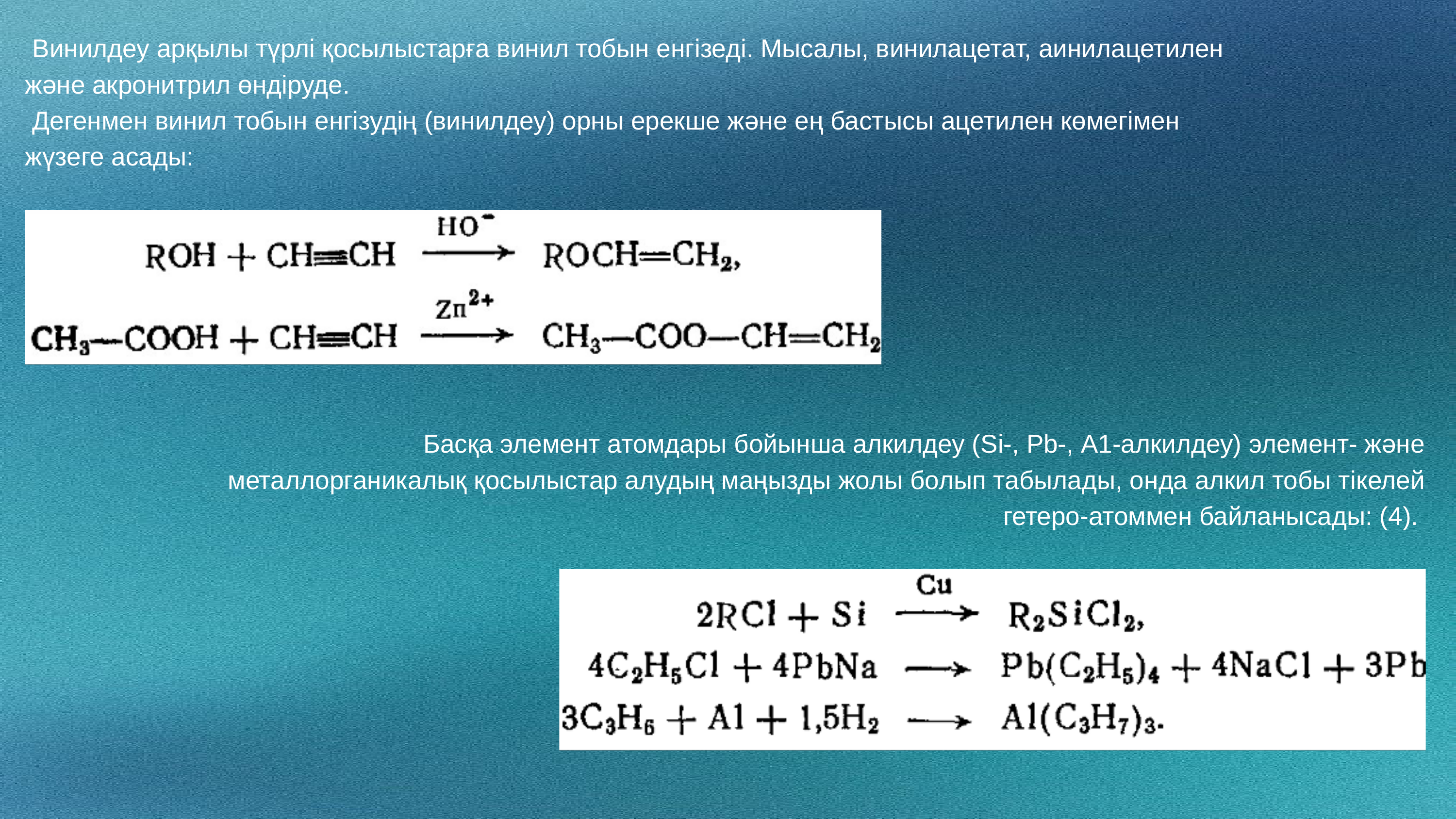

Винилдеу арқылы түрлі қосылыстарға винил тобын енгізеді. Мысалы, винилацетат, аинилацетилен және акронитрил өндіруде.
 Дегенмен винил тобын енгізудің (винилдеу) орны ерекше және ең бастысы ацетилен көмегімен жүзеге асады:

 Басқа элемент атомдары бойынша алкилдеу (Si-, Pb-, А1-алкилдеу) элемент- және металлорганикалық қосылыстар алудың маңызды жолы болып табылады, онда алкил тобы тікелей гетеро-атоммен байланысады: (4).